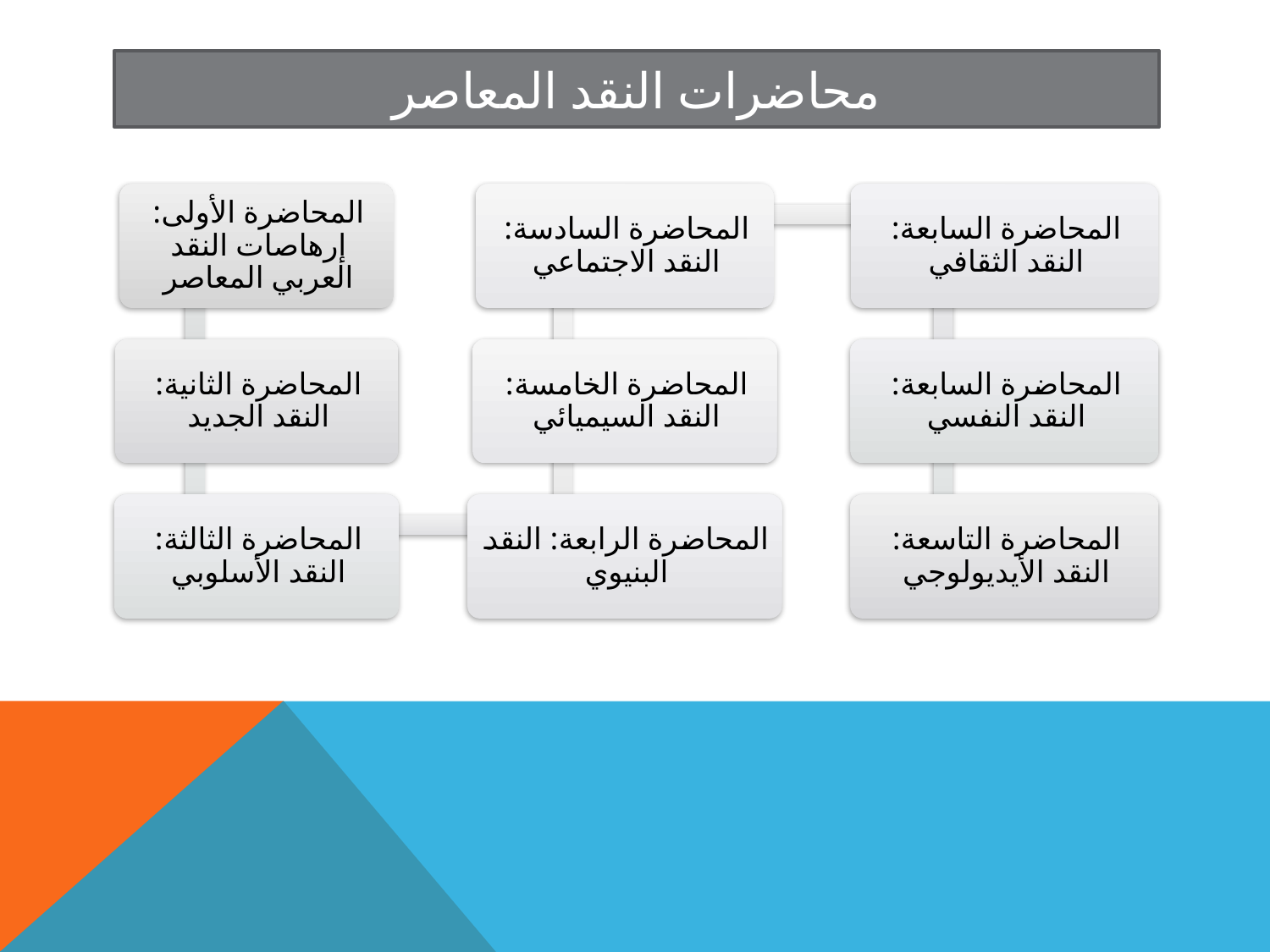

# محاضرات النقد المعاصر
المحاضرة الأولى: إرهاصات النقد العربي المعاصر
المحاضرة الثانية: النقد الجديد
المحاضرة الثالثة: النقد الأسلوبي
المحاضرة الرابعة: النقد البنيوي
المحاضرة الخامسة: النقد السيميائي
المحاضرة السادسة: النقد الاجتماعي
المحاضرة السابعة: النقد الثقافي
المحاضرة السابعة: النقد النفسي
المحاضرة التاسعة: النقد الأيديولوجي